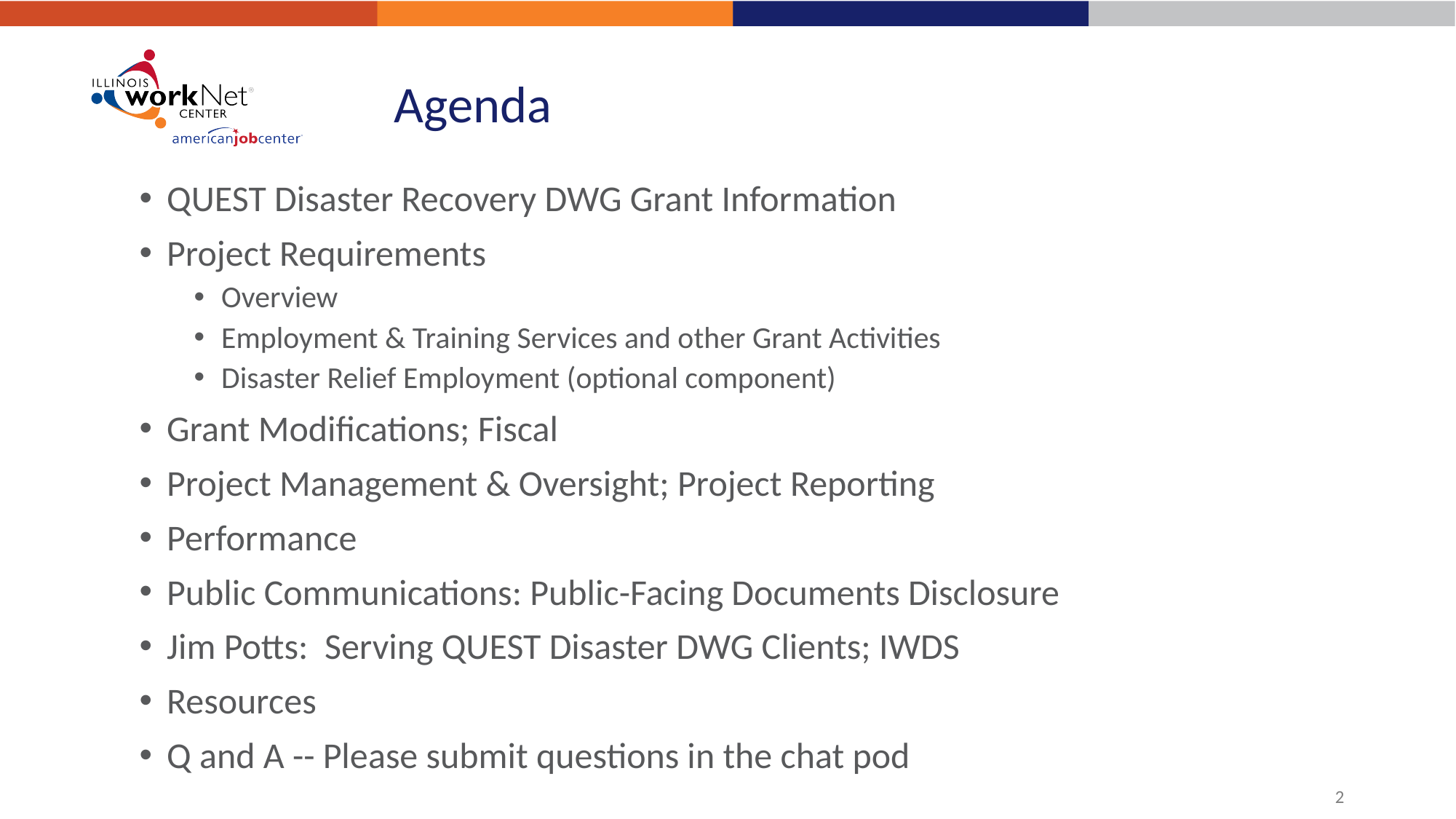

# Agenda
QUEST Disaster Recovery DWG Grant Information
Project Requirements
Overview
Employment & Training Services and other Grant Activities
Disaster Relief Employment (optional component)
Grant Modifications; Fiscal
Project Management & Oversight; Project Reporting
Performance
Public Communications: Public-Facing Documents Disclosure
Jim Potts:  Serving QUEST Disaster DWG Clients; IWDS
Resources
Q and A -- Please submit questions in the chat pod
2